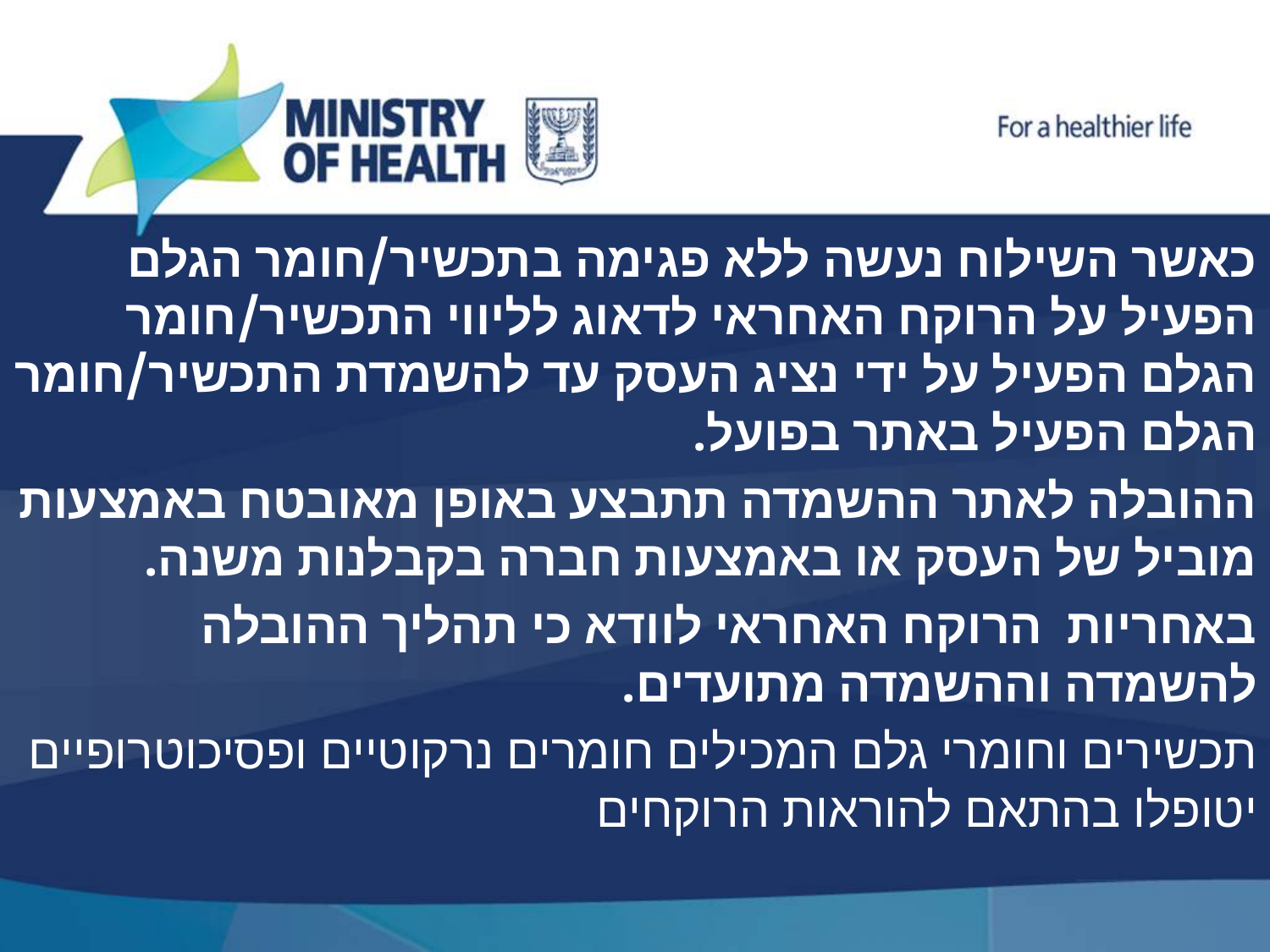

כאשר השילוח נעשה ללא פגימה בתכשיר/חומר הגלם  הפעיל על הרוקח האחראי לדאוג לליווי התכשיר/חומר הגלם הפעיל על ידי נציג העסק עד להשמדת התכשיר/חומר הגלם הפעיל באתר בפועל.
ההובלה לאתר ההשמדה תתבצע באופן מאובטח באמצעות מוביל של העסק או באמצעות חברה בקבלנות משנה.
באחריות  הרוקח האחראי לוודא כי תהליך ההובלה להשמדה וההשמדה מתועדים.
תכשירים וחומרי גלם המכילים חומרים נרקוטיים ופסיכוטרופיים יטופלו בהתאם להוראות הרוקחים